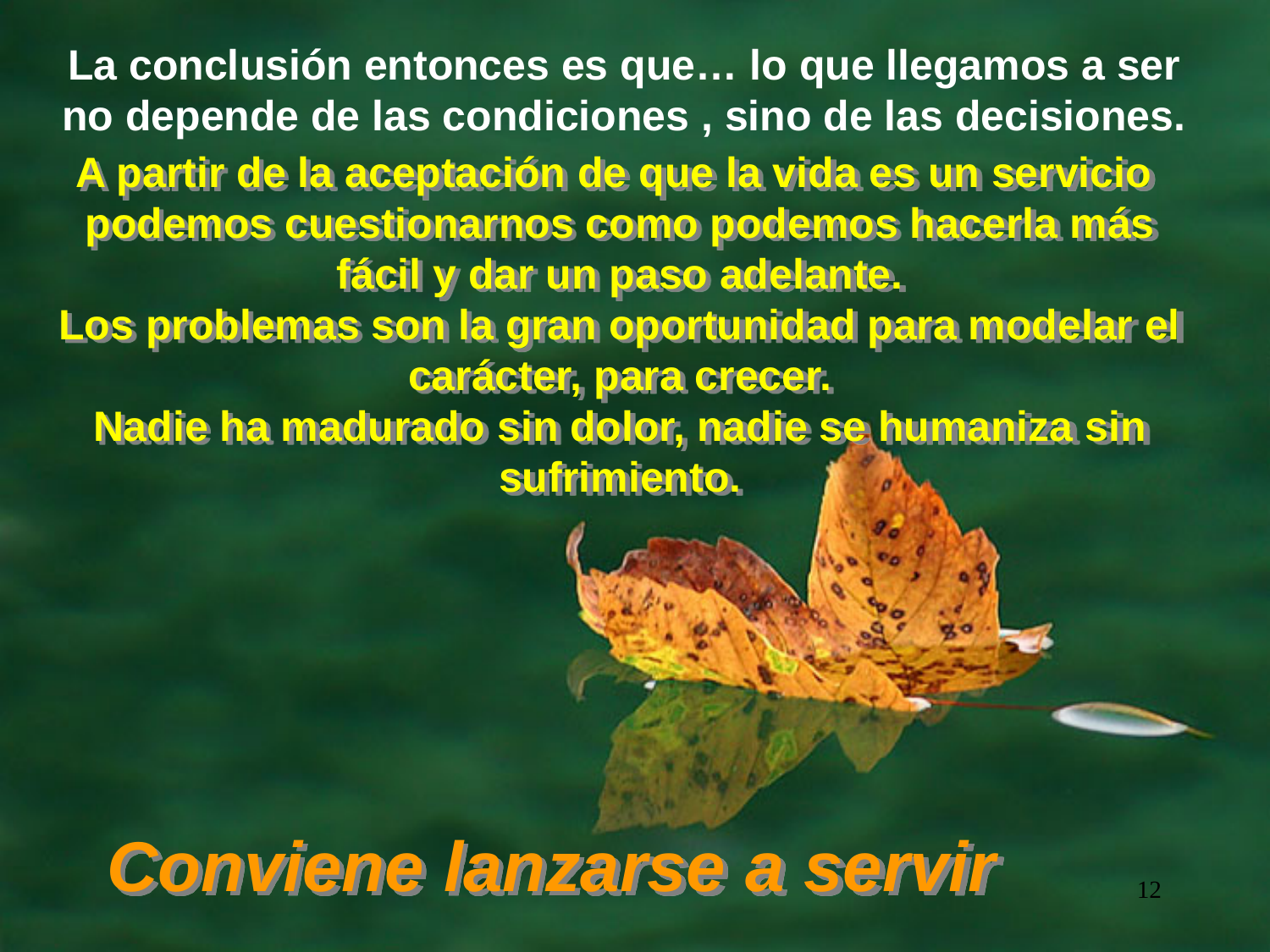

La conclusión entonces es que… lo que llegamos a ser no depende de las condiciones , sino de las decisiones.
A partir de la aceptación de que la vida es un servicio  podemos cuestionarnos como podemos hacerla más fácil y dar un paso adelante.
Los problemas son la gran oportunidad para modelar el carácter, para crecer.
Nadie ha madurado sin dolor, nadie se humaniza sin sufrimiento.
Conviene lanzarse a servir
12